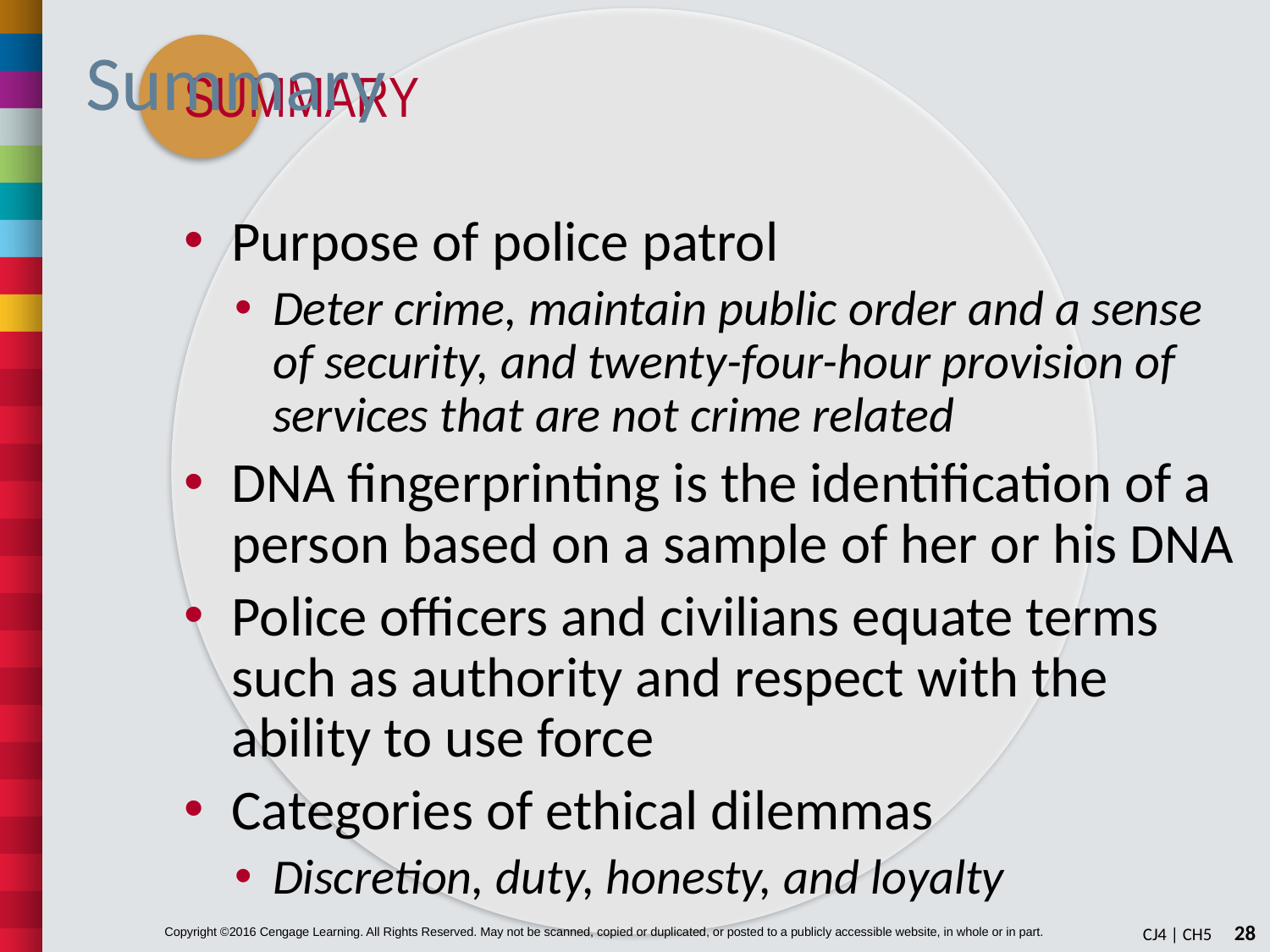

# Summary
Purpose of police patrol
Deter crime, maintain public order and a sense of security, and twenty-four-hour provision of services that are not crime related
DNA fingerprinting is the identification of a person based on a sample of her or his DNA
Police officers and civilians equate terms such as authority and respect with the ability to use force
Categories of ethical dilemmas
Discretion, duty, honesty, and loyalty